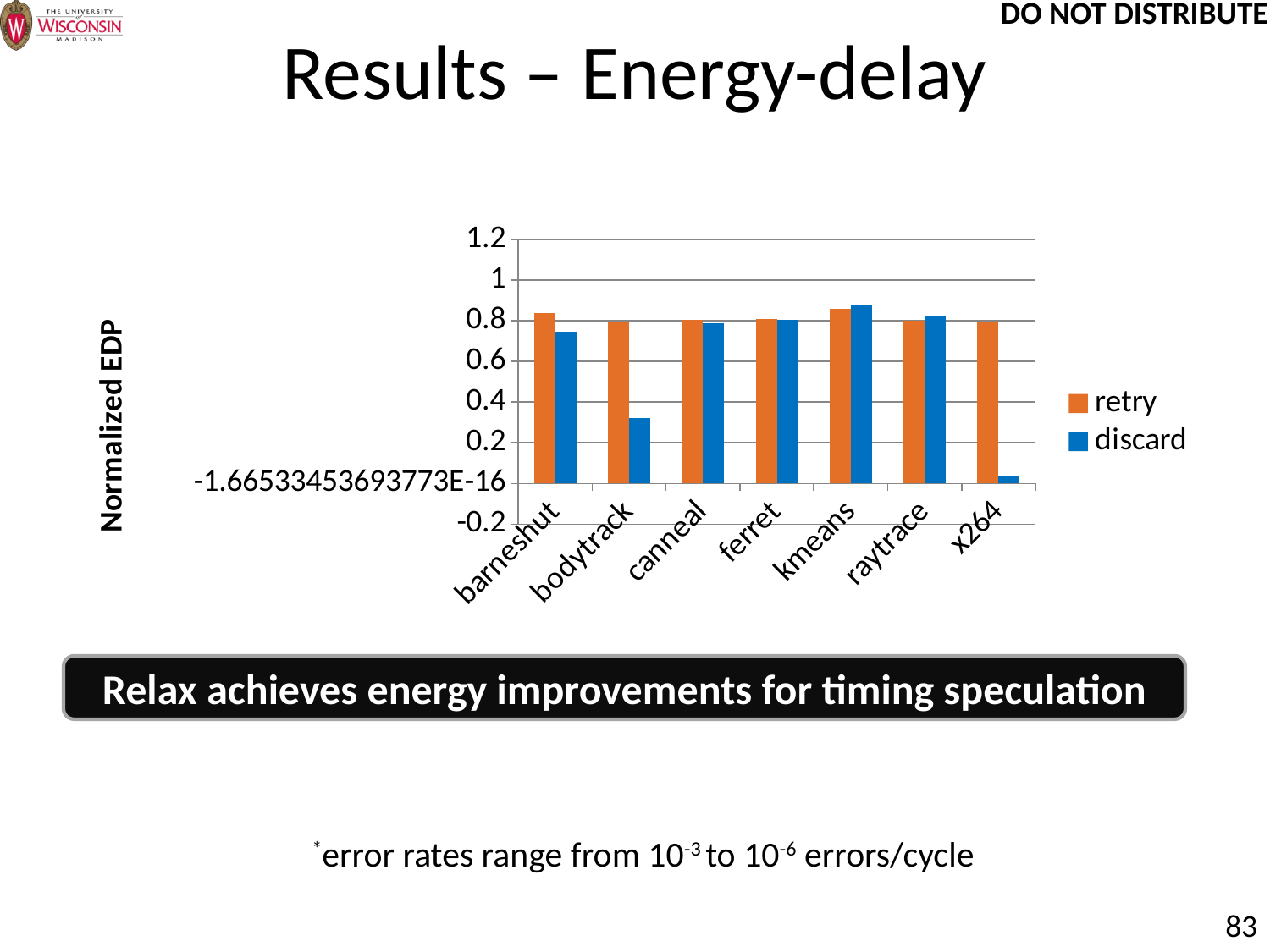

# Results – Energy-delay

### Chart

| Category | retry | discard |
|---|---|---|
| barneshut | 0.8370000000000006 | 0.7470000000000062 |
| bodytrack | 0.795 | 0.3200000000000035 |
| canneal | 0.804 | 0.79 |
| ferret | 0.807 | 0.804 |
| kmeans | 0.8600000000000007 | 0.88 |
| raytrace | 0.802 | 0.823 |
| x264 | 0.795 | 0.04000000000000002 |
Relax achieves energy improvements for timing speculation
*error rates range from 10-3 to 10-6 errors/cycle